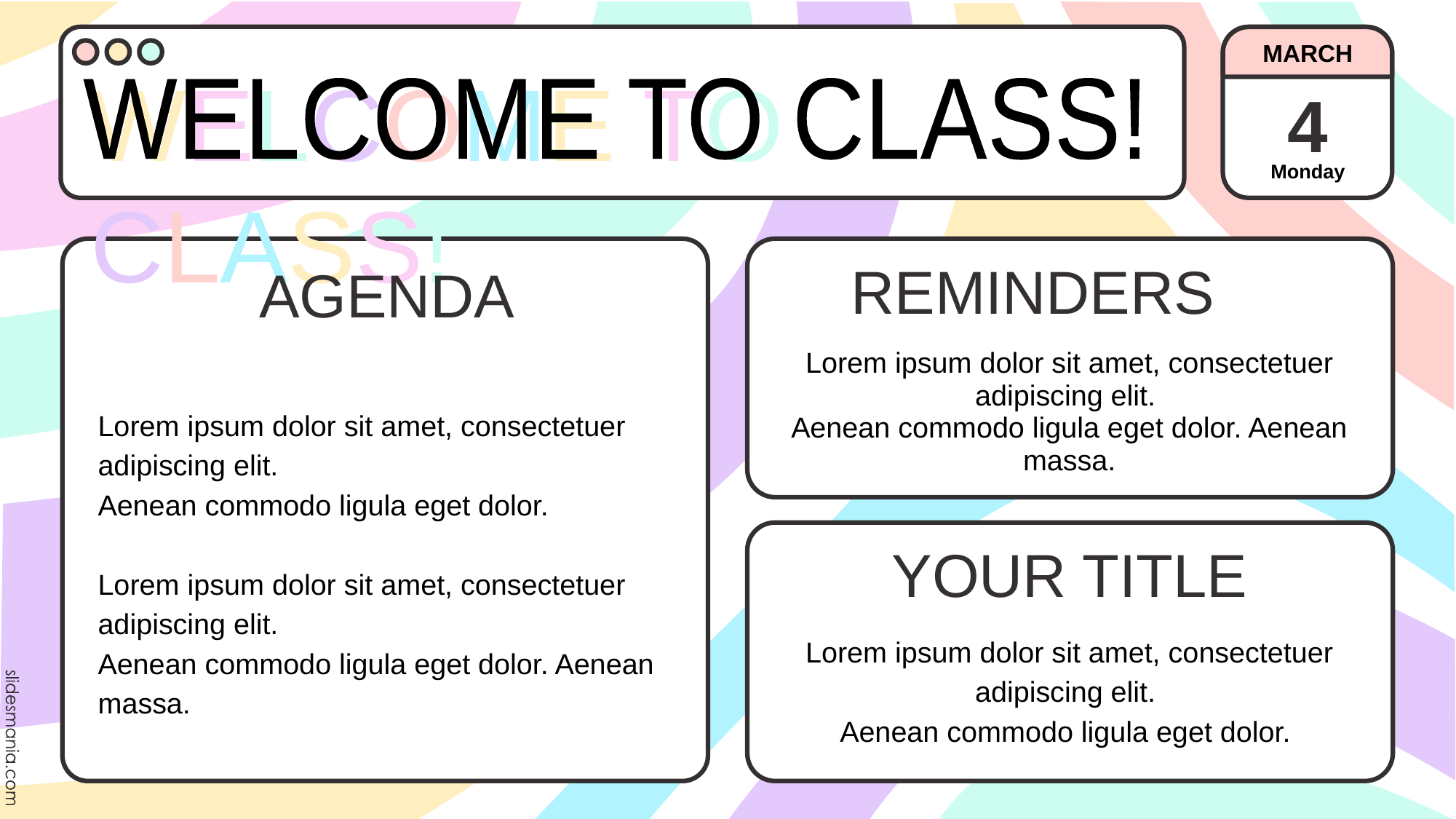

MARCH
# WELCOME TO CLASS!
4
WELCOME TO CLASS!
Monday
REMINDERS
AGENDA
Lorem ipsum dolor sit amet, consectetuer adipiscing elit.
Aenean commodo ligula eget dolor. Aenean massa.
Lorem ipsum dolor sit amet, consectetuer adipiscing elit.
Aenean commodo ligula eget dolor.

Lorem ipsum dolor sit amet, consectetuer adipiscing elit.
Aenean commodo ligula eget dolor. Aenean massa.
YOUR TITLE
Lorem ipsum dolor sit amet, consectetuer adipiscing elit.
Aenean commodo ligula eget dolor.